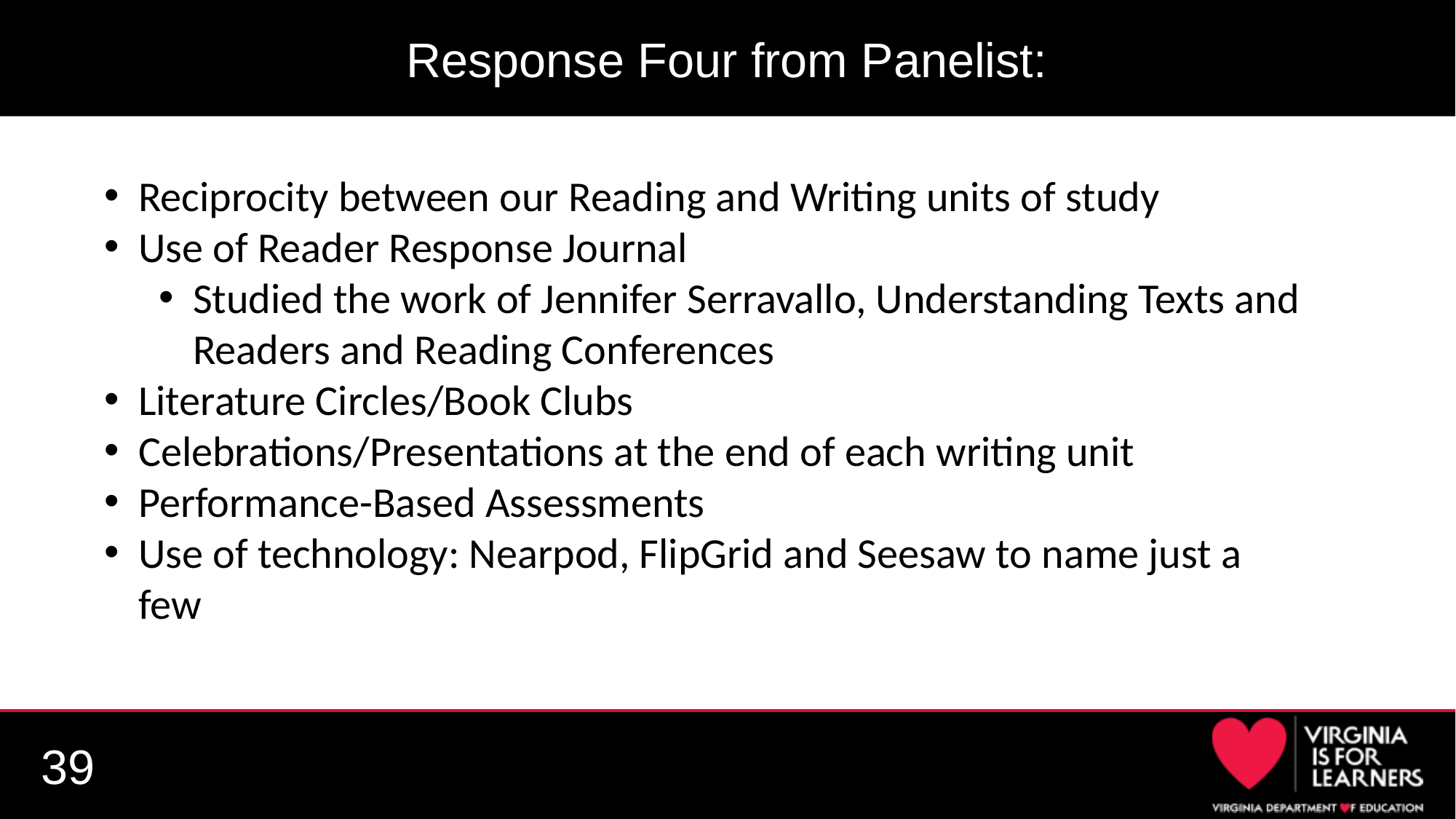

# Response Four from Panelist:
Reciprocity between our Reading and Writing units of study
Use of Reader Response Journal
Studied the work of Jennifer Serravallo, Understanding Texts and Readers and Reading Conferences
Literature Circles/Book Clubs
Celebrations/Presentations at the end of each writing unit
Performance-Based Assessments
Use of technology: Nearpod, FlipGrid and Seesaw to name just a few